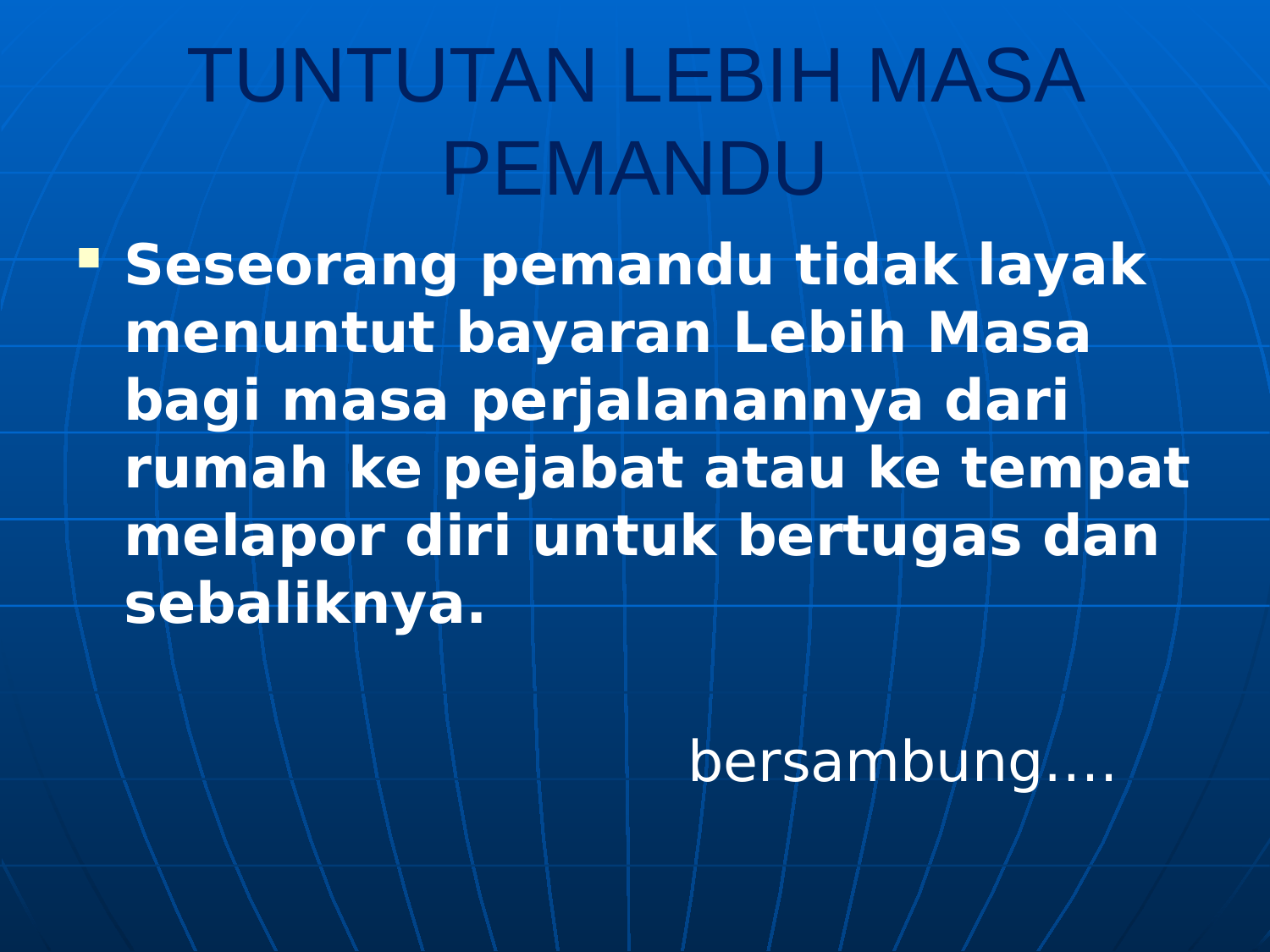

# TUNTUTAN LEBIH MASA PEMANDU
Seseorang pemandu tidak layak menuntut bayaran Lebih Masa bagi masa perjalanannya dari rumah ke pejabat atau ke tempat melapor diri untuk bertugas dan sebaliknya.

                                  bersambung….